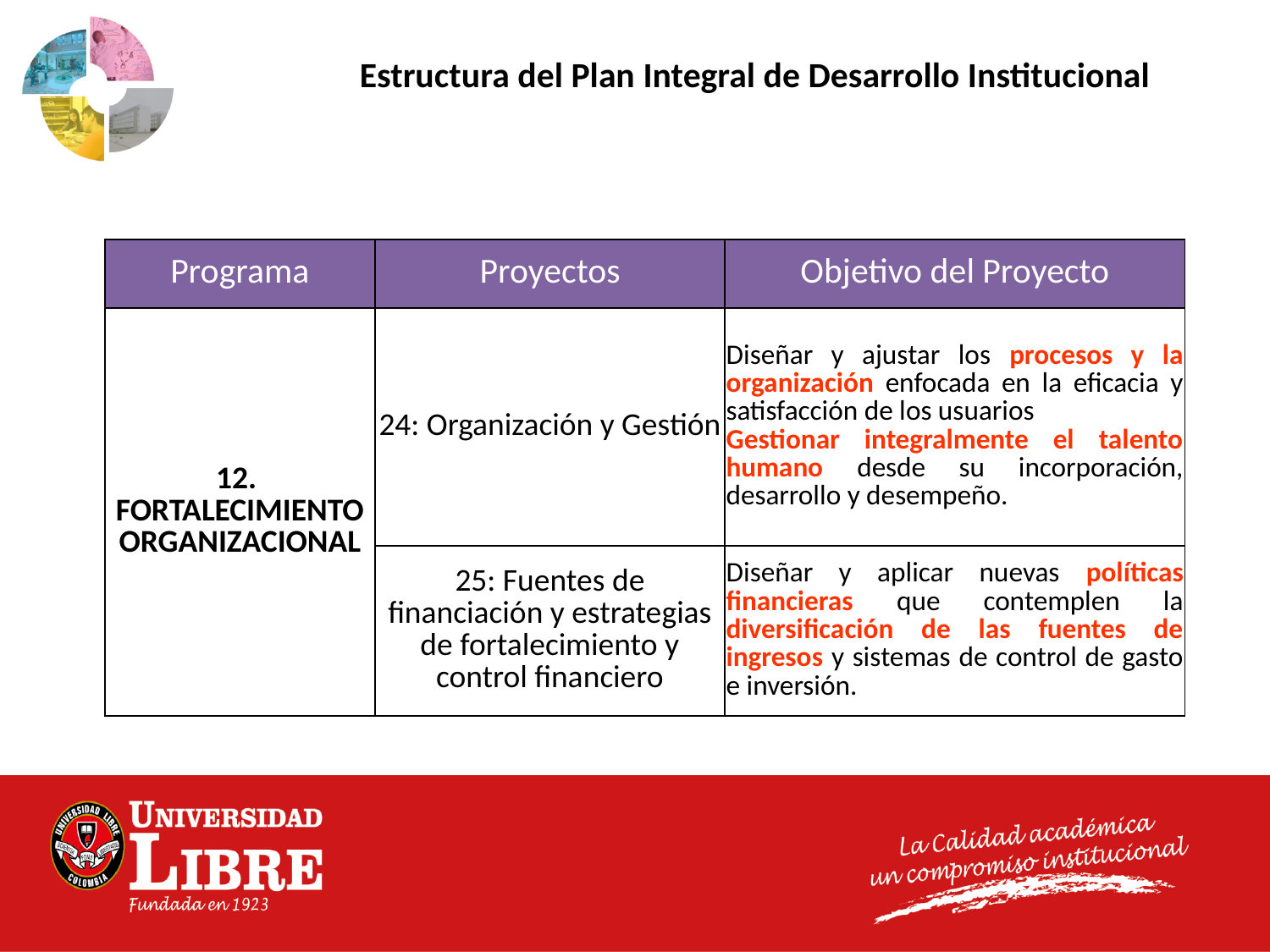

Estructura del Plan Integral de Desarrollo Institucional

| Programa | Proyectos | Objetivo del Proyecto |
| --- | --- | --- |
| 12. FORTALECIMIENTO ORGANIZACIONAL | 24: Organización y Gestión | Diseñar y ajustar los procesos y la organización enfocada en la eficacia y satisfacción de los usuarios Gestionar integralmente el talento humano desde su incorporación, desarrollo y desempeño. |
|  | 25: Fuentes de financiación y estrategias de fortalecimiento y control financiero | Diseñar y aplicar nuevas políticas financieras que contemplen la diversificación de las fuentes de ingresos y sistemas de control de gasto e inversión. |